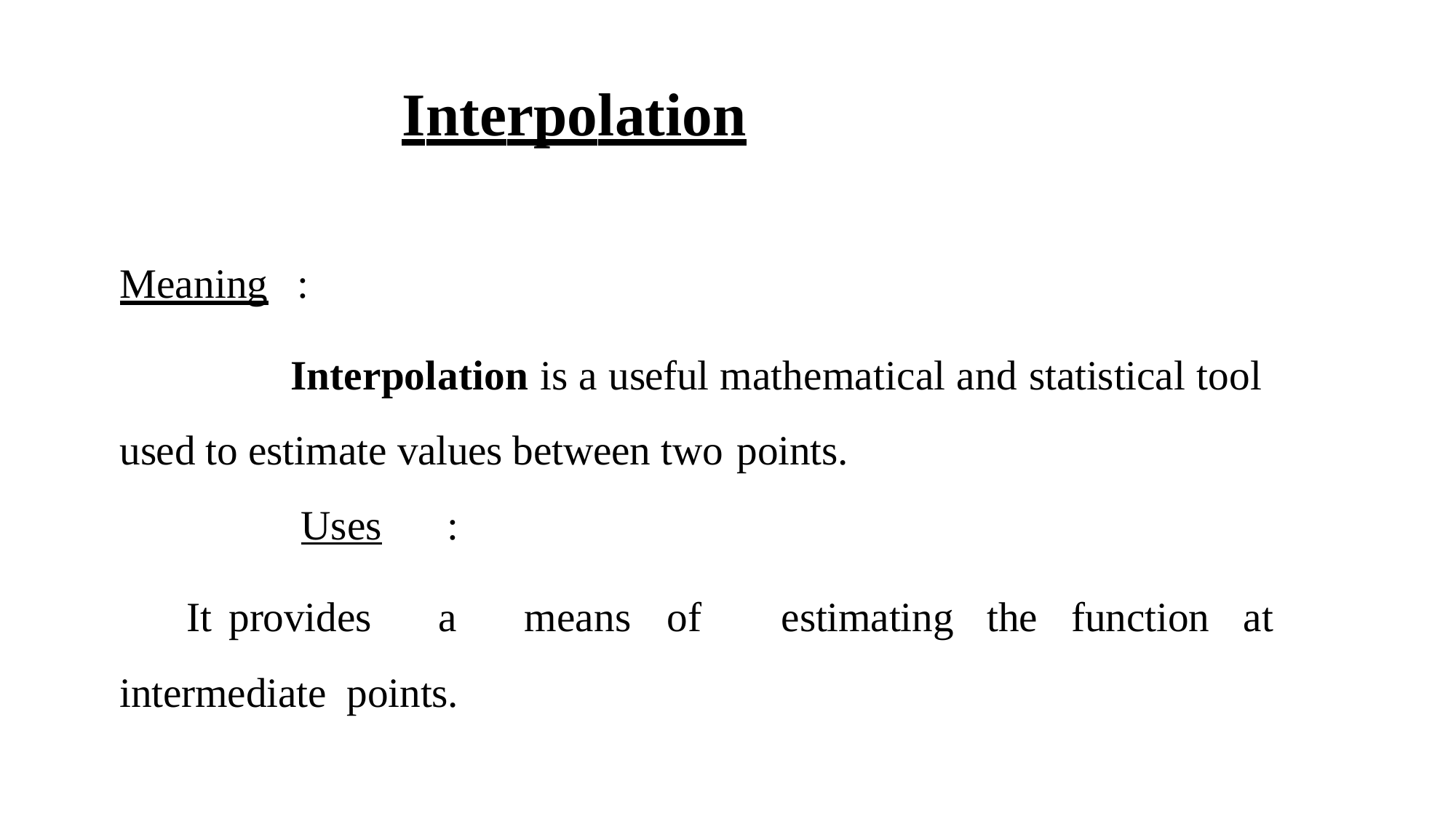

# Interpolation
Meaning	:
Interpolation is a useful mathematical and statistical tool  used to estimate values between two points.
 Uses	:
It	provides  a  means of	estimating the function at intermediate  points.